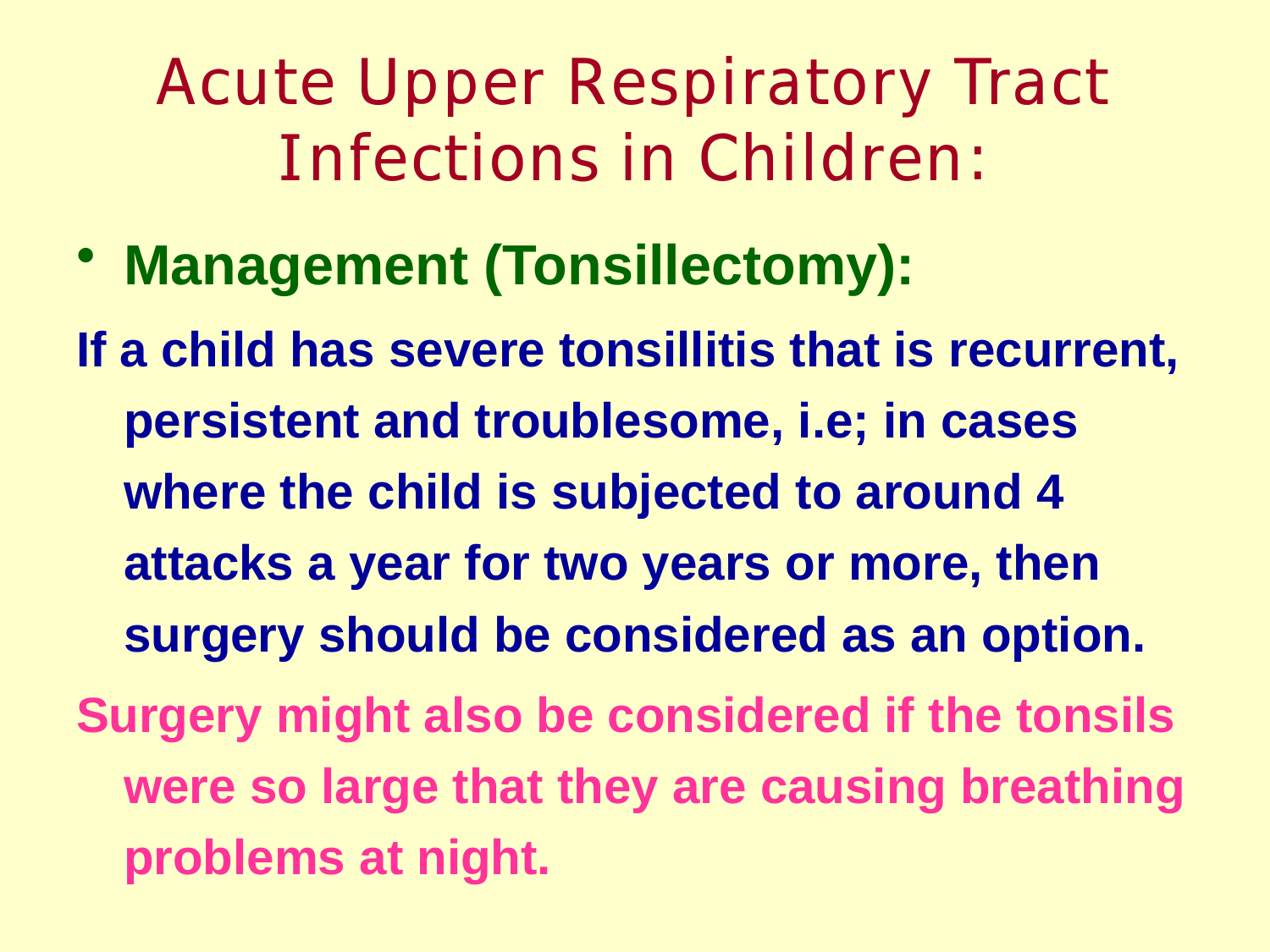

# Acute Upper Respiratory Tract Infections in Children:
Management (Tonsillectomy):
If a child has severe tonsillitis that is recurrent, persistent and troublesome, i.e; in cases where the child is subjected to around 4 attacks a year for two years or more, then surgery should be considered as an option.
Surgery might also be considered if the tonsils were so large that they are causing breathing problems at night.